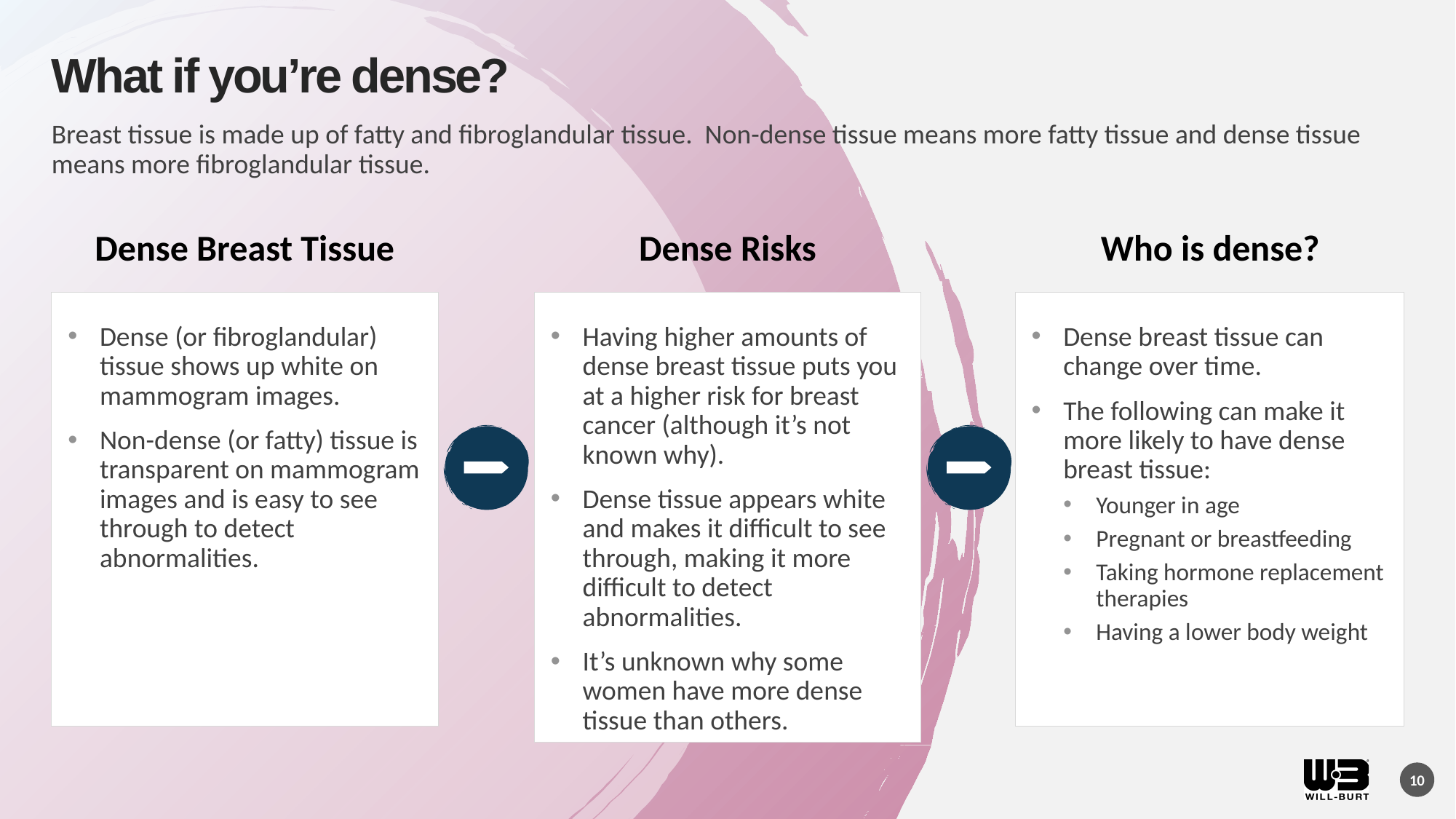

# What if you’re dense?
Breast tissue is made up of fatty and fibroglandular tissue.  Non-dense tissue means more fatty tissue and dense tissue means more fibroglandular tissue.
Dense Breast Tissue
Dense Risks
Who is dense?
Dense (or fibroglandular) tissue shows up white on mammogram images.
Non-dense (or fatty) tissue is transparent on mammogram images and is easy to see through to detect abnormalities.

Having higher amounts of dense breast tissue puts you at a higher risk for breast cancer (although it’s not known why).
Dense tissue appears white and makes it difficult to see through, making it more difficult to detect abnormalities.
It’s unknown why some women have more dense tissue than others.

Dense breast tissue can change over time.
The following can make it more likely to have dense breast tissue:
Younger in age
Pregnant or breastfeeding
Taking hormone replacement therapies
Having a lower body weight

10